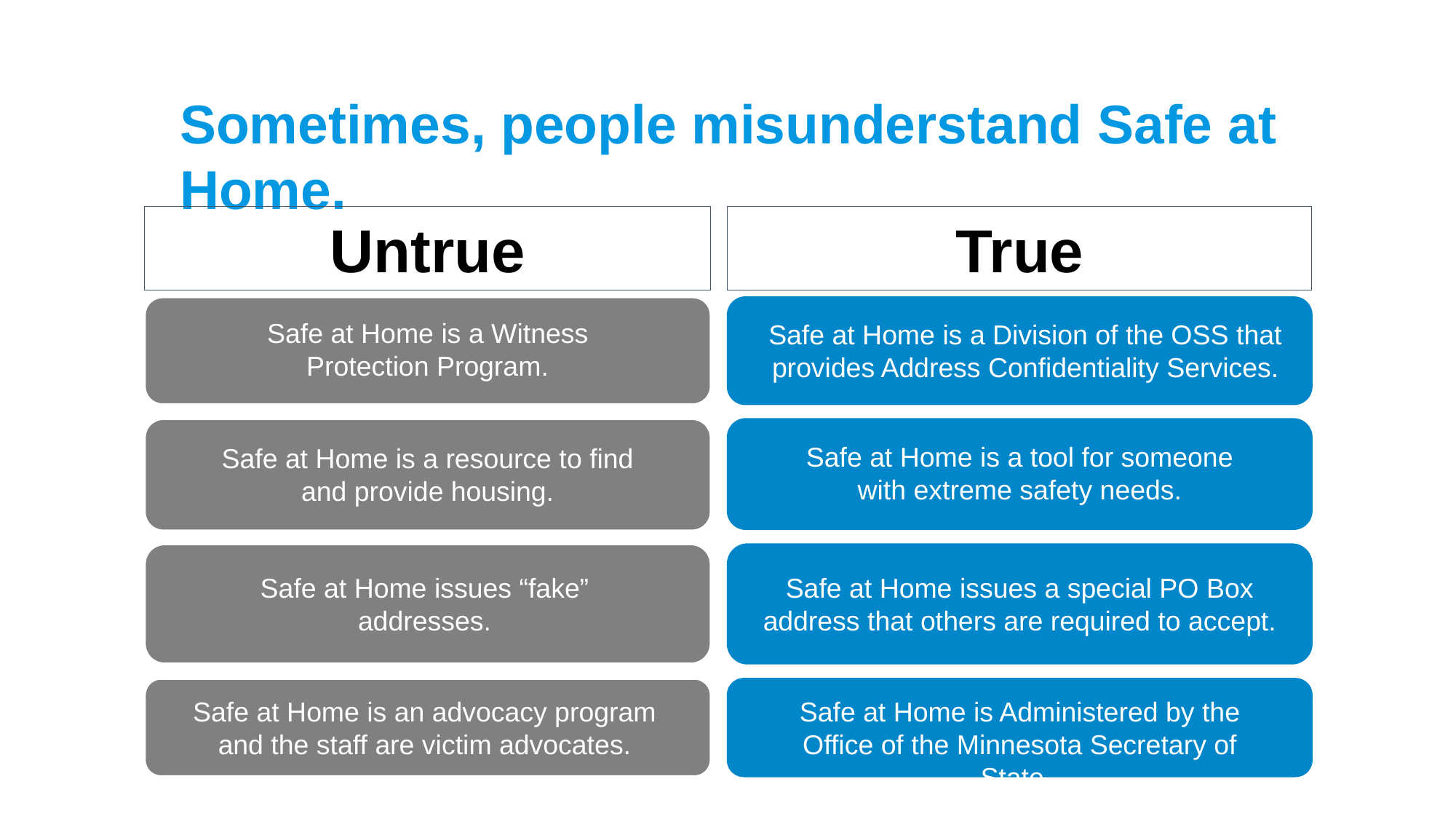

Sometimes, people misunderstand Safe at Home.
Untrue
True

Safe at Home is a Witness Protection Program.
Safe at Home is a Division of the OSS that provides Address Confidentiality Services.

Safe at Home is a tool for someone with extreme safety needs.
Safe at Home is a resource to find and provide housing.

Safe at Home issues a special PO Box address that others are required to accept.
Safe at Home issues “fake” addresses.

Safe at Home is an advocacy program and the staff are victim advocates.
Safe at Home is Administered by the Office of the Minnesota Secretary of State.